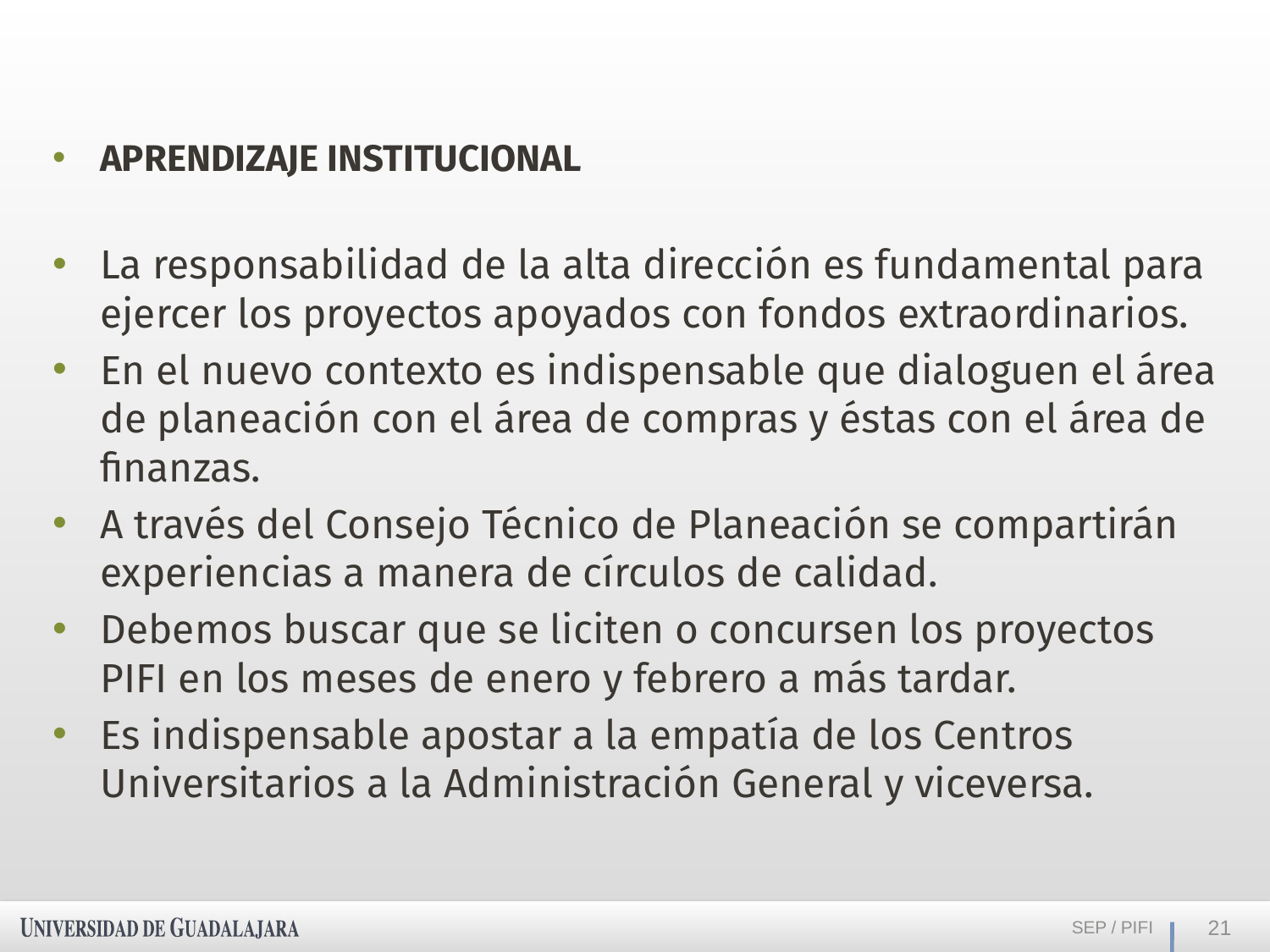

APRENDIZAJE INSTITUCIONAL

La responsabilidad de la alta dirección es fundamental para ejercer los proyectos apoyados con fondos extraordinarios.
En el nuevo contexto es indispensable que dialoguen el área de planeación con el área de compras y éstas con el área de finanzas.
A través del Consejo Técnico de Planeación se compartirán experiencias a manera de círculos de calidad.
Debemos buscar que se liciten o concursen los proyectos PIFI en los meses de enero y febrero a más tardar.
Es indispensable apostar a la empatía de los Centros Universitarios a la Administración General y viceversa.

SEP / PIFI
21